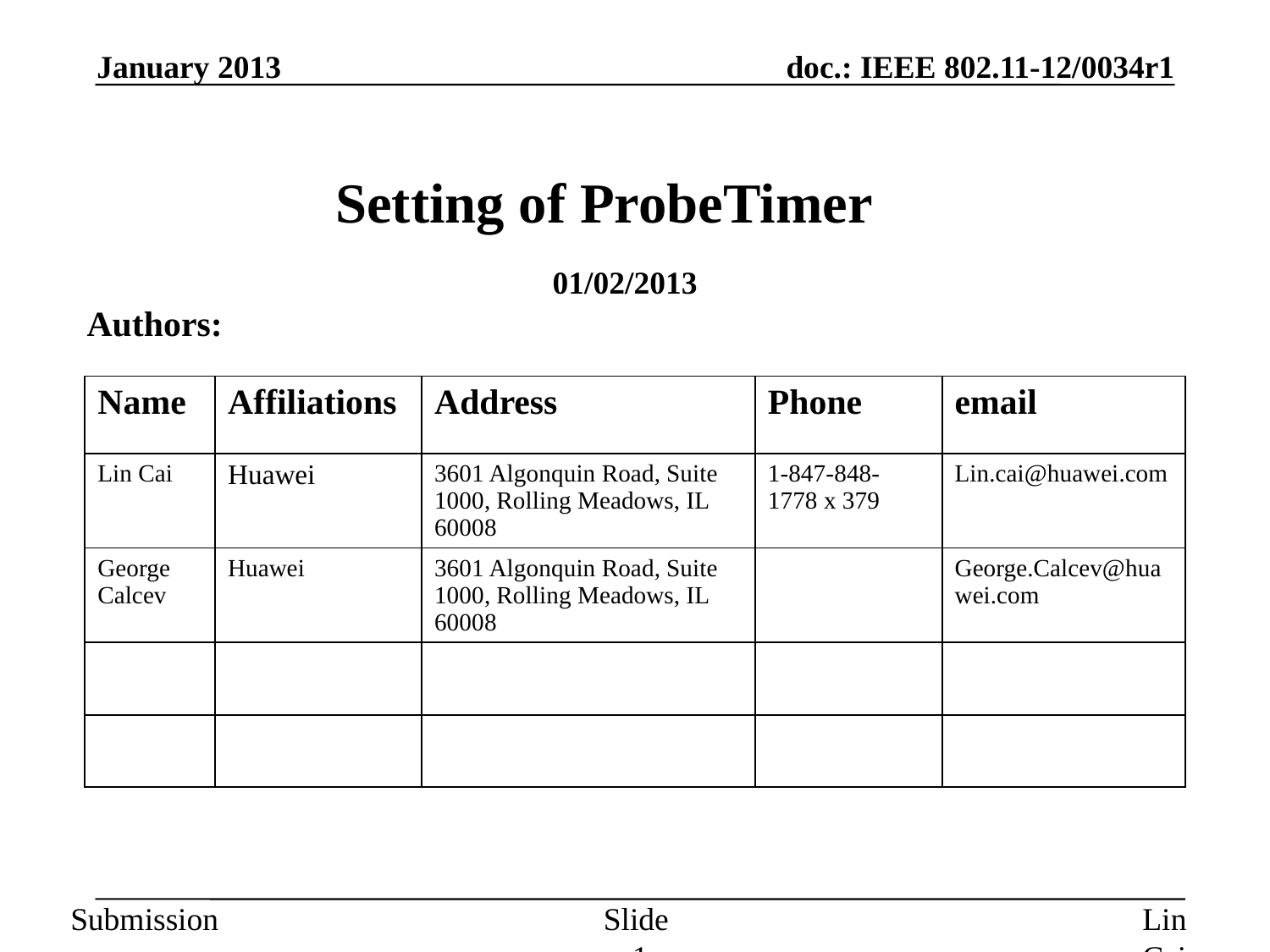

January 2013
# Setting of ProbeTimer
01/02/2013
Authors:
| Name | Affiliations | Address | Phone | email |
| --- | --- | --- | --- | --- |
| Lin Cai | Huawei | 3601 Algonquin Road, Suite 1000, Rolling Meadows, IL 60008 | 1-847-848-1778 x 379 | Lin.cai@huawei.com |
| George Calcev | Huawei | 3601 Algonquin Road, Suite 1000, Rolling Meadows, IL 60008 |  | George.Calcev@huawei.com |
|  |  |  |  |  |
|  |  |  |  |  |
Slide 1
Lin Cai et al, Huawei.